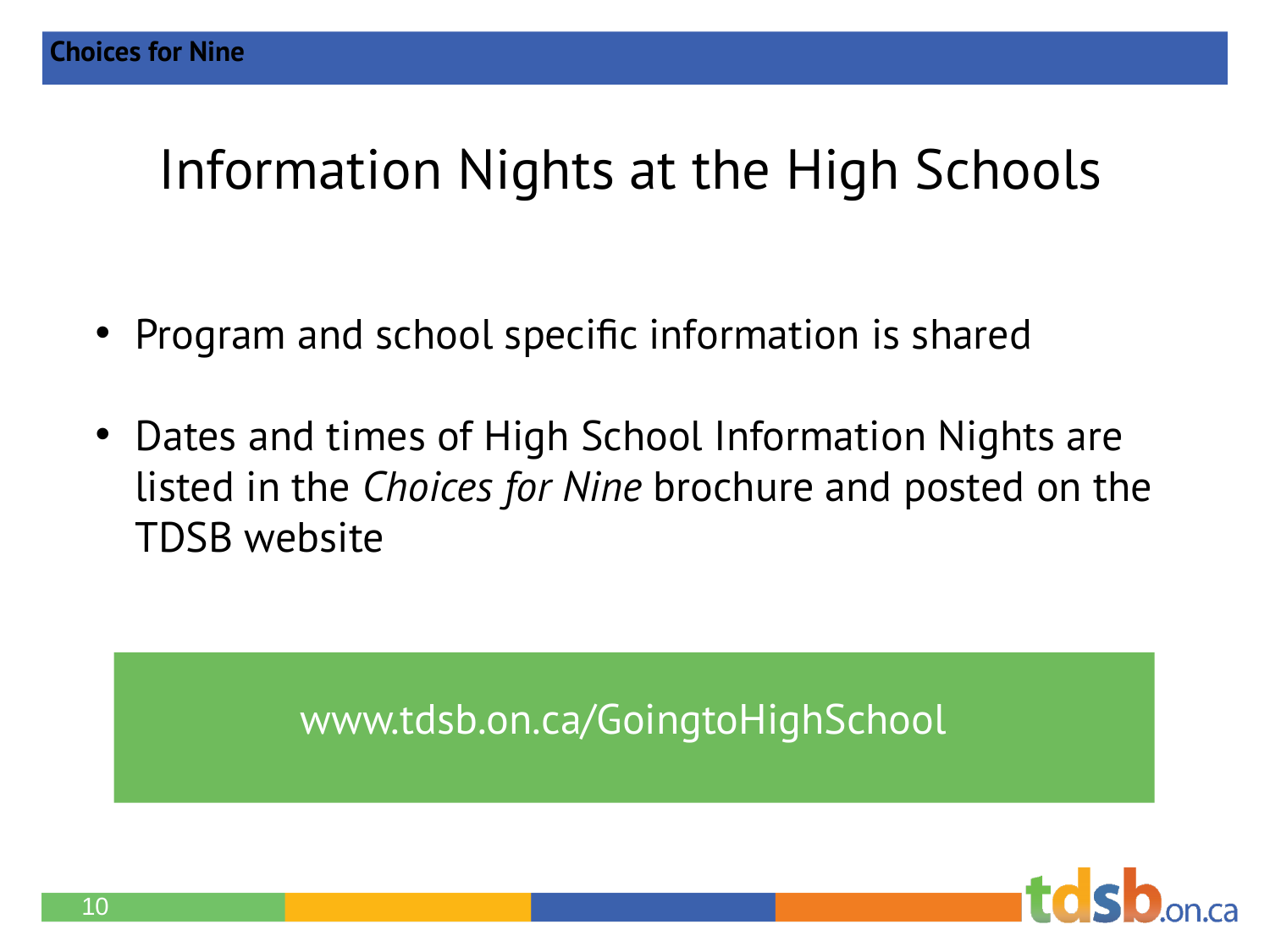

Choices for Nine
Information Nights at the High Schools

Program and school specific information is shared

Dates and times of High School Information Nights are listed in the Choices for Nine brochure and posted on the TDSB website

www.tdsb.on.ca/GoingtoHighSchool
10